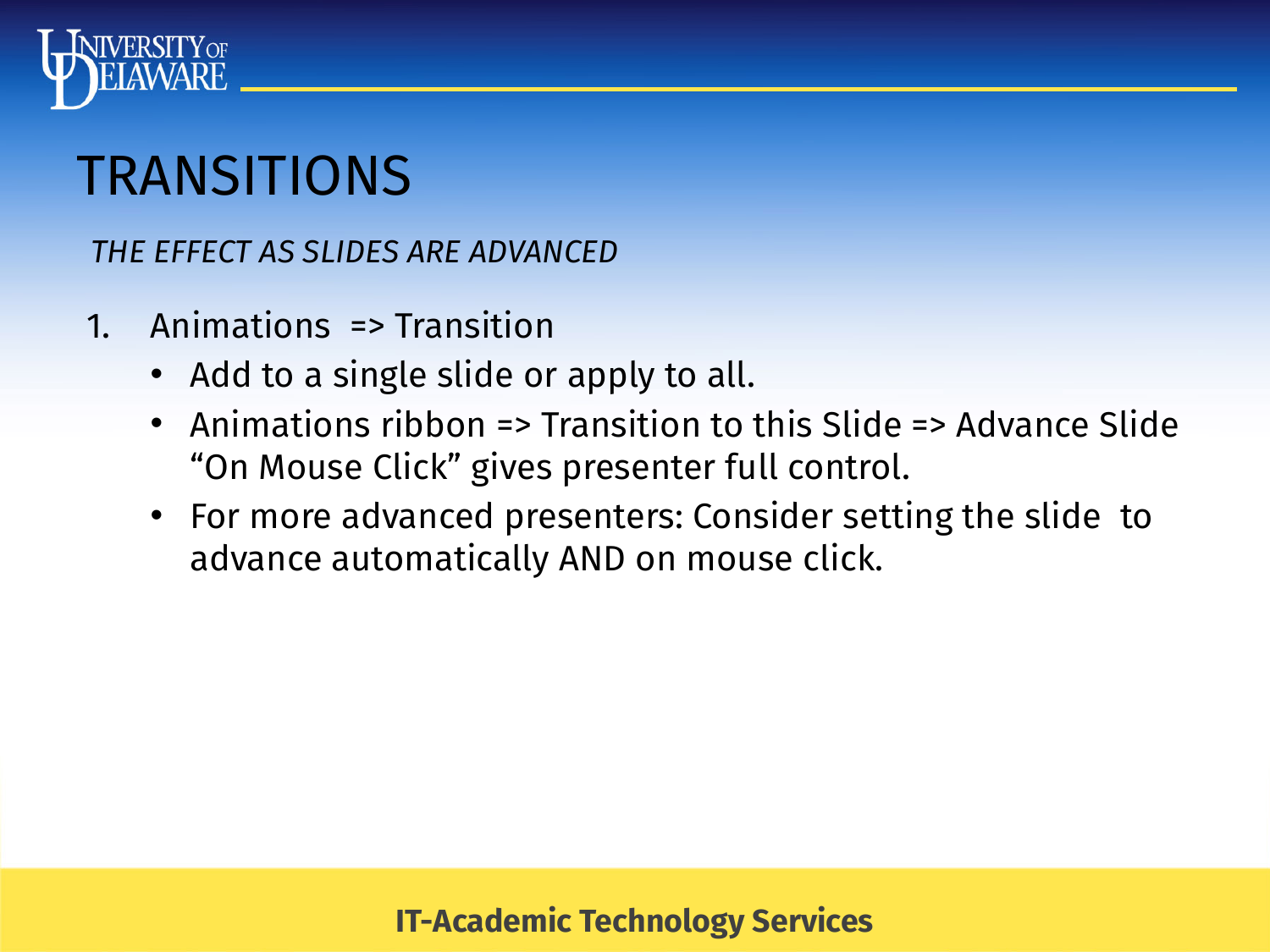

# Transitions the effect as slides are advanced
Animations  => Transition
Add to a single slide or apply to all.
Animations ribbon => Transition to this Slide => Advance Slide “On Mouse Click” gives presenter full control.
For more advanced presenters: Consider setting the slide  to advance automatically AND on mouse click.